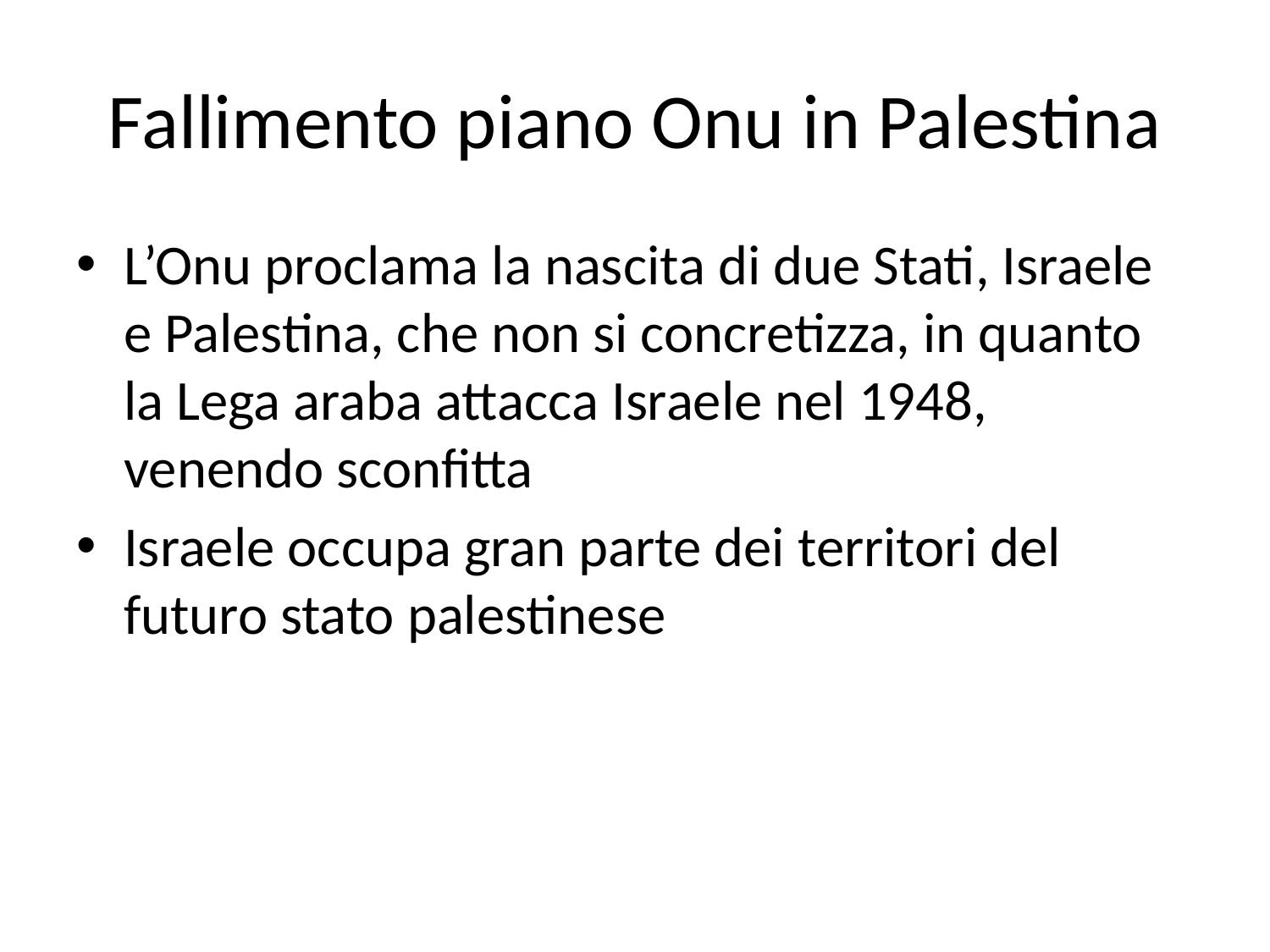

# Fallimento piano Onu in Palestina
L’Onu proclama la nascita di due Stati, Israele e Palestina, che non si concretizza, in quanto la Lega araba attacca Israele nel 1948, venendo sconfitta
Israele occupa gran parte dei territori del futuro stato palestinese